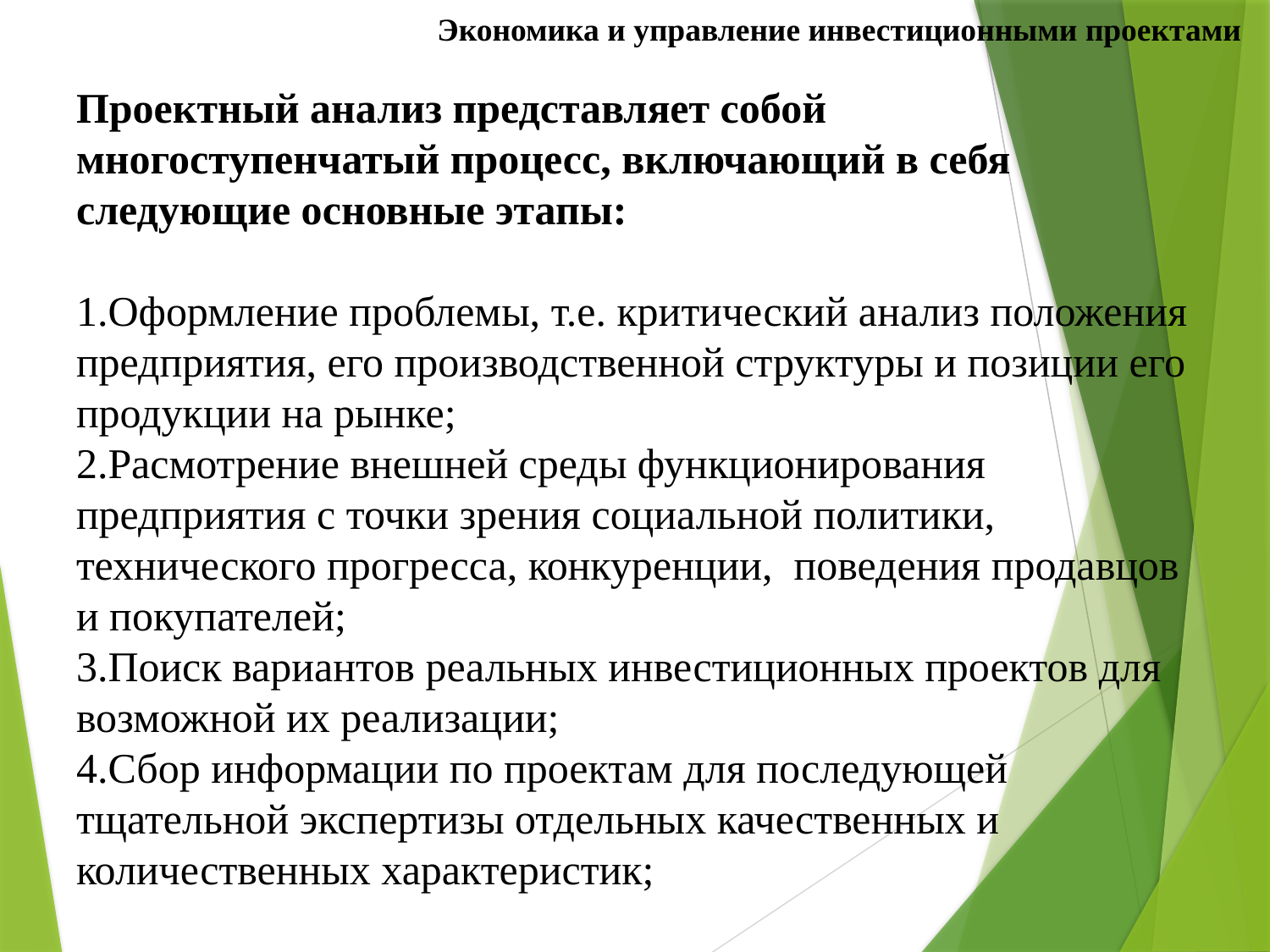

Экономика и управление инвестиционными проектами
# Проектный анализ представляет собой многоступенчатый процесс, включающий в себя следующие основные этапы: 1.Оформление проблемы, т.е. критический анализ положения предприятия, его производственной структуры и позиции его продукции на рынке; 2.Расмотрение внешней среды функционирования предприятия с точки зрения социальной политики, технического прогресса, конкуренции,  поведения продавцов и покупателей; 3.Поиск вариантов реальных инвестиционных проектов для возможной их реализации; 4.Сбор информации по проектам для последующей тщательной экспертизы отдельных качественных и количественных характеристик;